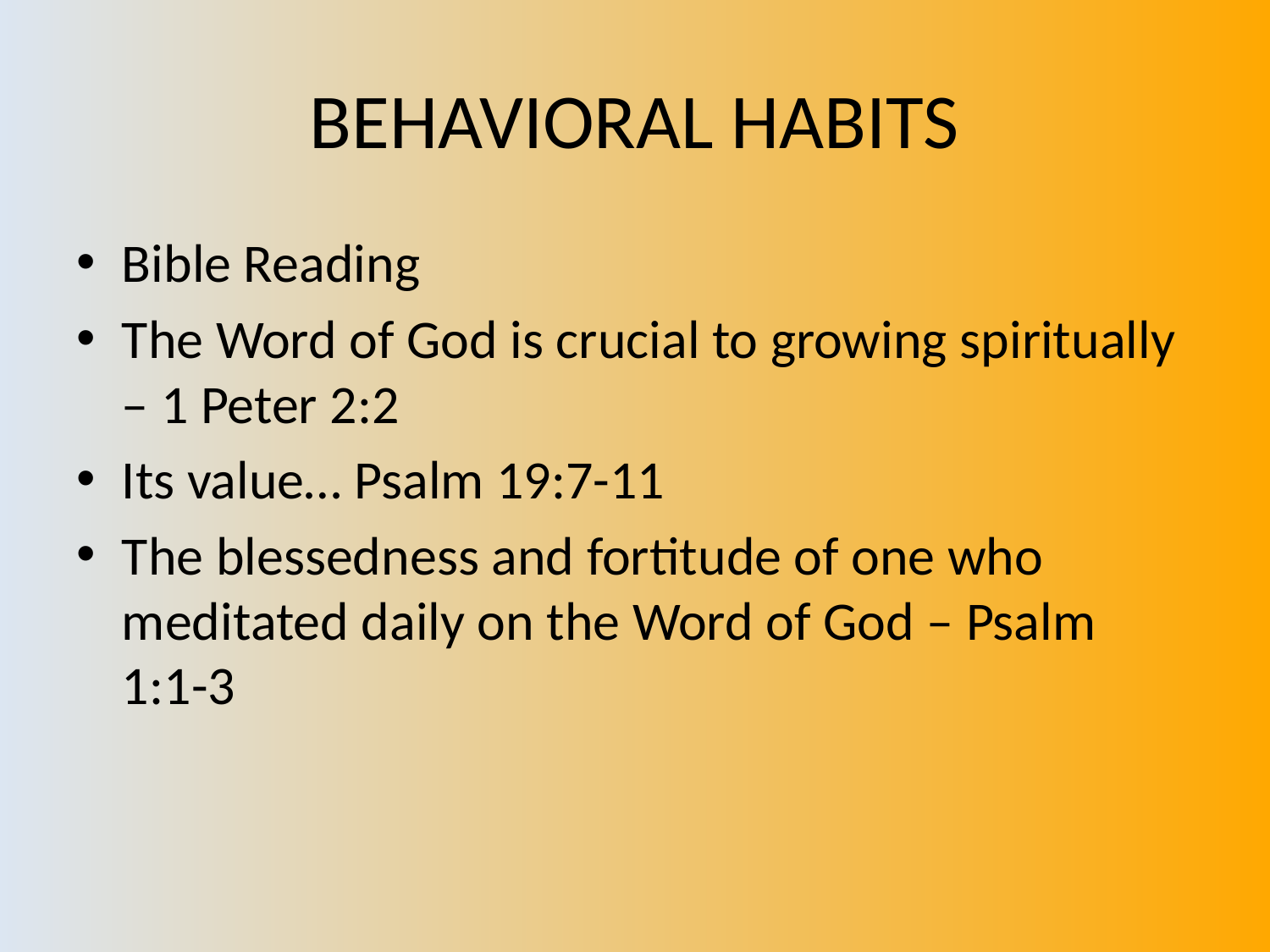

# BEHAVIORAL HABITS
Bible Reading
The Word of God is crucial to growing spiritually
– 1 Peter 2:2
Its value… Psalm 19:7-11
The blessedness and fortitude of one who meditated daily on the Word of God – Psalm 1:1-3